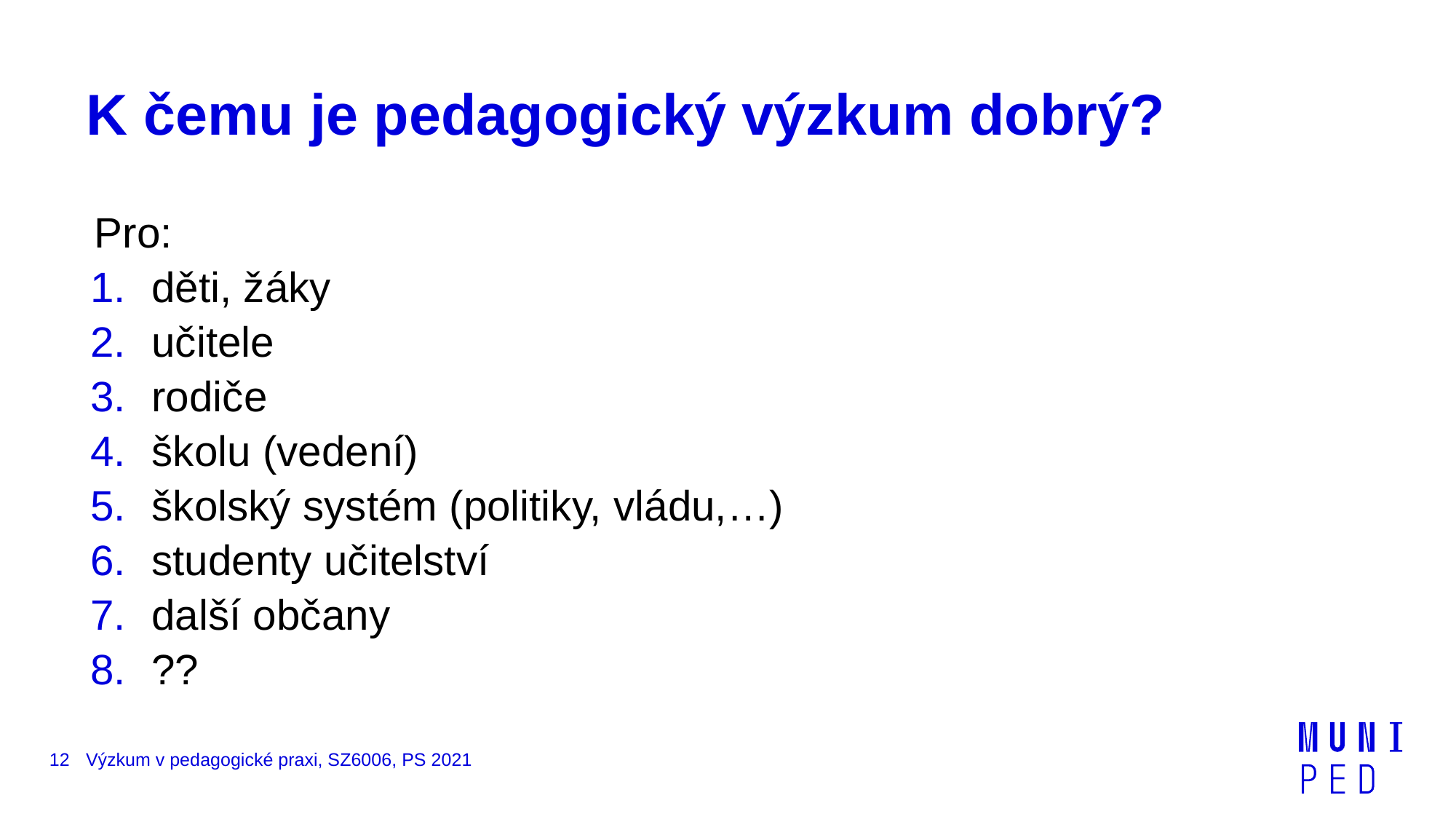

# K čemu je pedagogický výzkum dobrý?
Pro:
děti, žáky
učitele
rodiče
školu (vedení)
školský systém (politiky, vládu,…)
studenty učitelství
další občany
??

12
Výzkum v pedagogické praxi, SZ6006, PS 2021